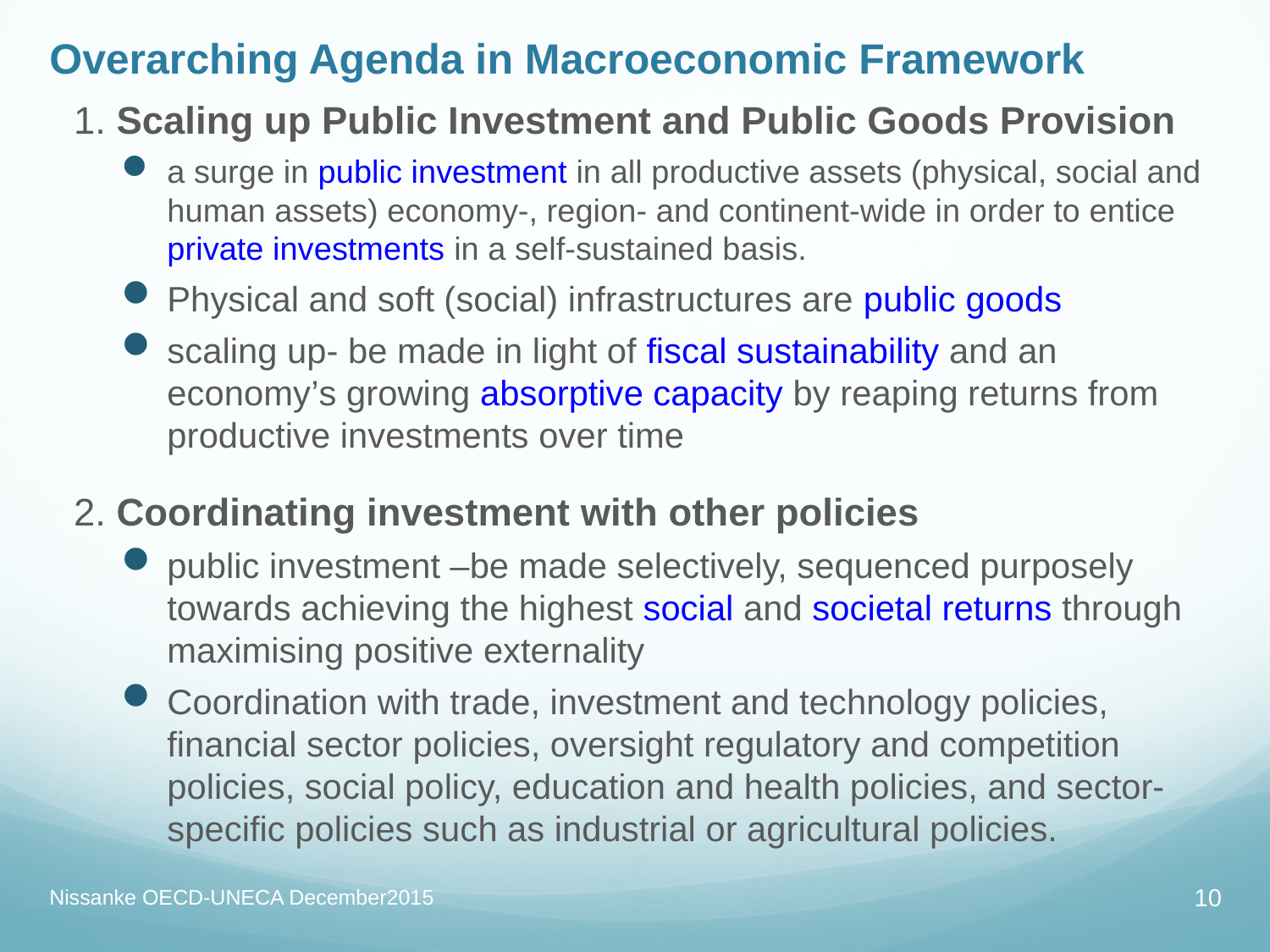

# Overarching Agenda in Macroeconomic Framework
1. Scaling up Public Investment and Public Goods Provision
a surge in public investment in all productive assets (physical, social and human assets) economy-, region- and continent-wide in order to entice private investments in a self-sustained basis.
Physical and soft (social) infrastructures are public goods
scaling up- be made in light of fiscal sustainability and an economy’s growing absorptive capacity by reaping returns from productive investments over time
2. Coordinating investment with other policies
public investment –be made selectively, sequenced purposely towards achieving the highest social and societal returns through maximising positive externality
Coordination with trade, investment and technology policies, financial sector policies, oversight regulatory and competition policies, social policy, education and health policies, and sector-specific policies such as industrial or agricultural policies.
Nissanke OECD-UNECA December2015
10